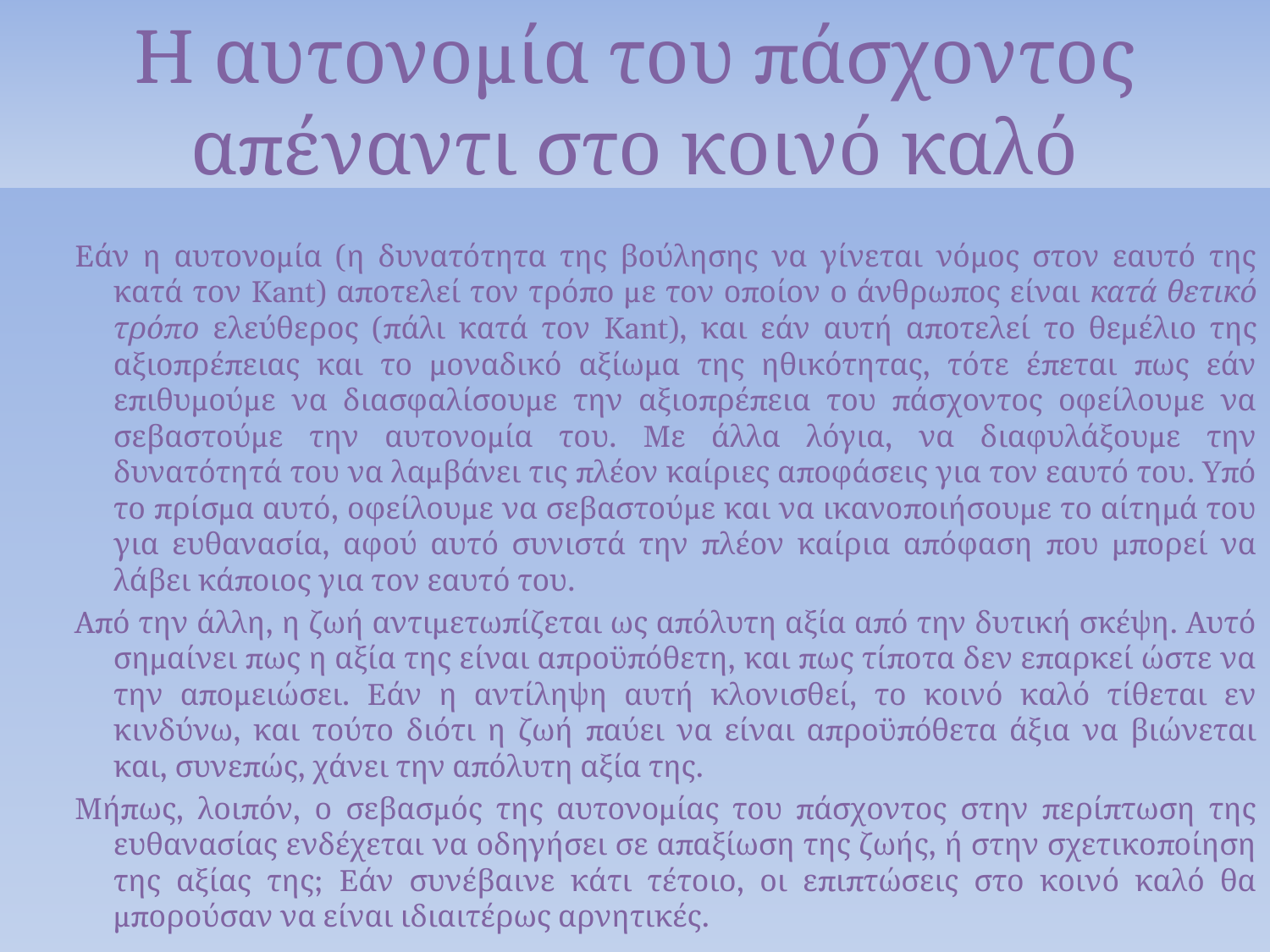

# Η αυτονομία του πάσχοντος απέναντι στο κοινό καλό

Εάν η αυτονομία (η δυνατότητα της βούλησης να γίνεται νόμος στον εαυτό της κατά τον Kant) αποτελεί τον τρόπο με τον οποίον ο άνθρωπος είναι κατά θετικό τρόπο ελεύθερος (πάλι κατά τον Kant), και εάν αυτή αποτελεί το θεμέλιο της αξιοπρέπειας και το μοναδικό αξίωμα της ηθικότητας, τότε έπεται πως εάν επιθυμούμε να διασφαλίσουμε την αξιοπρέπεια του πάσχοντος οφείλουμε να σεβαστούμε την αυτονομία του. Με άλλα λόγια, να διαφυλάξουμε την δυνατότητά του να λαμβάνει τις πλέον καίριες αποφάσεις για τον εαυτό του. Υπό το πρίσμα αυτό, οφείλουμε να σεβαστούμε και να ικανοποιήσουμε το αίτημά του για ευθανασία, αφού αυτό συνιστά την πλέον καίρια απόφαση που μπορεί να λάβει κάποιος για τον εαυτό του.
Από την άλλη, η ζωή αντιμετωπίζεται ως απόλυτη αξία από την δυτική σκέψη. Αυτό σημαίνει πως η αξία της είναι απροϋπόθετη, και πως τίποτα δεν επαρκεί ώστε να την απομειώσει. Εάν η αντίληψη αυτή κλονισθεί, το κοινό καλό τίθεται εν κινδύνω, και τούτο διότι η ζωή παύει να είναι απροϋπόθετα άξια να βιώνεται και, συνεπώς, χάνει την απόλυτη αξία της.
Μήπως, λοιπόν, ο σεβασμός της αυτονομίας του πάσχοντος στην περίπτωση της ευθανασίας ενδέχεται να οδηγήσει σε απαξίωση της ζωής, ή στην σχετικοποίηση της αξίας της; Εάν συνέβαινε κάτι τέτοιο, οι επιπτώσεις στο κοινό καλό θα μπορούσαν να είναι ιδιαιτέρως αρνητικές.